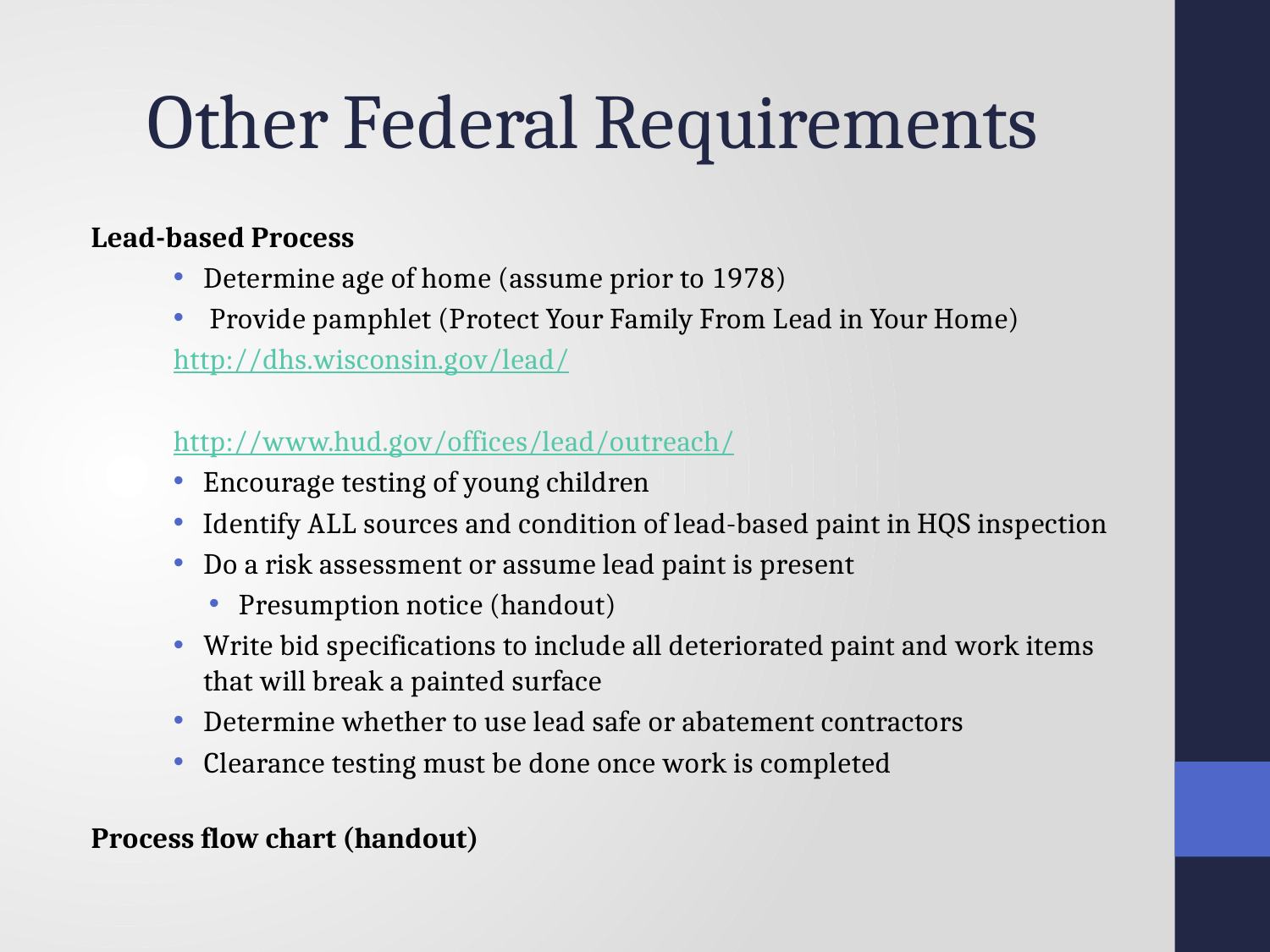

# Other Federal Requirements
Lead-based Process
Determine age of home (assume prior to 1978)
 Provide pamphlet (Protect Your Family From Lead in Your Home)
		http://dhs.wisconsin.gov/lead/

		http://www.hud.gov/offices/lead/outreach/
Encourage testing of young children
Identify ALL sources and condition of lead-based paint in HQS inspection
Do a risk assessment or assume lead paint is present
Presumption notice (handout)
Write bid specifications to include all deteriorated paint and work items that will break a painted surface
Determine whether to use lead safe or abatement contractors
Clearance testing must be done once work is completed

Process flow chart (handout)